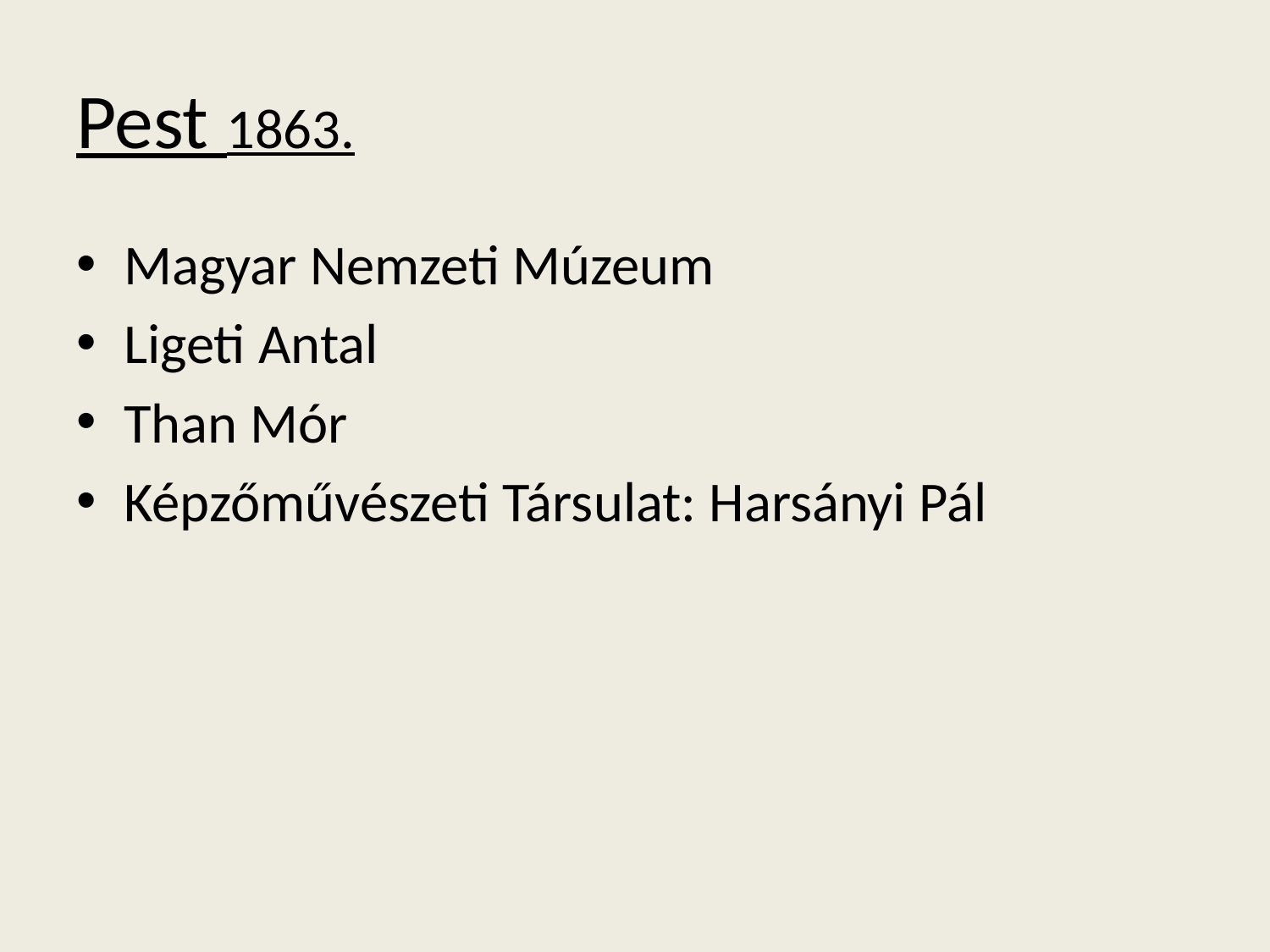

# Pest 1863.
Magyar Nemzeti Múzeum
Ligeti Antal
Than Mór
Képzőművészeti Társulat: Harsányi Pál